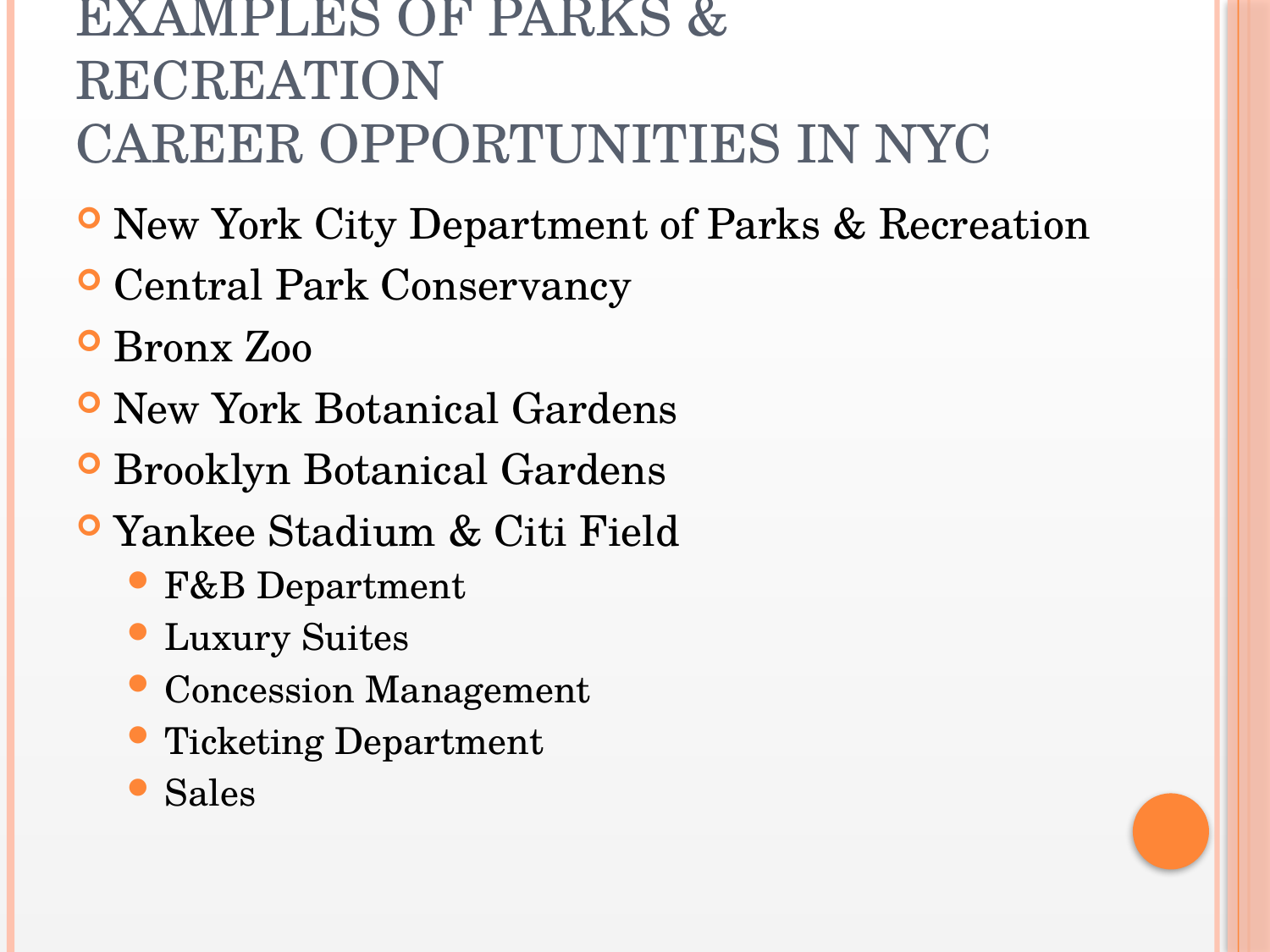

# Examples of Parks & Recreation Career Opportunities In NYC
New York City Department of Parks & Recreation
Central Park Conservancy
Bronx Zoo
New York Botanical Gardens
Brooklyn Botanical Gardens
Yankee Stadium & Citi Field
F&B Department
Luxury Suites
Concession Management
Ticketing Department
Sales